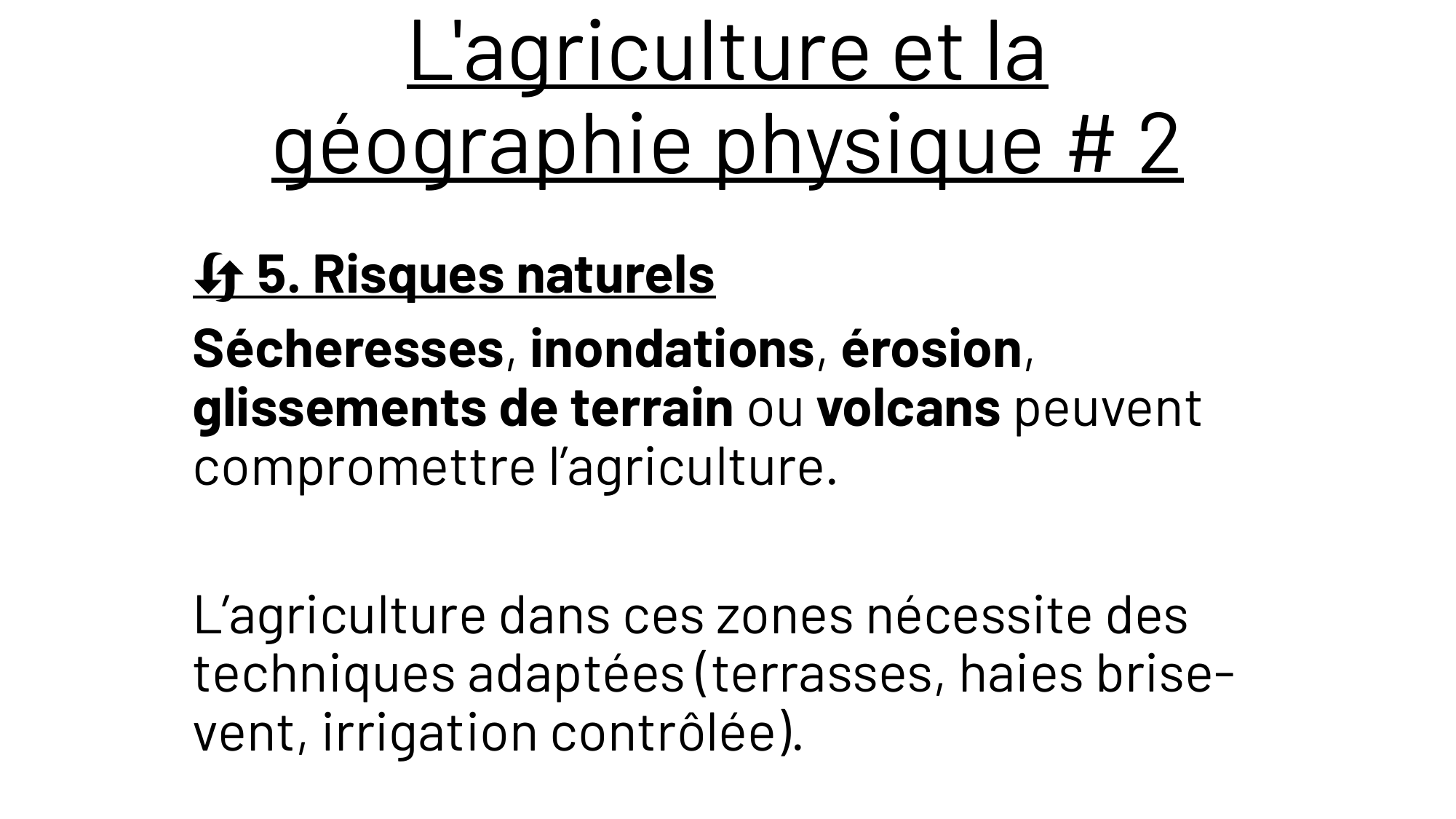

# L'agriculture et la géographie physique # 2
🔄 5. Risques naturels
Sécheresses, inondations, érosion, glissements de terrain ou volcans peuvent compromettre l’agriculture.

L’agriculture dans ces zones nécessite des techniques adaptées (terrasses, haies brise-vent, irrigation contrôlée).